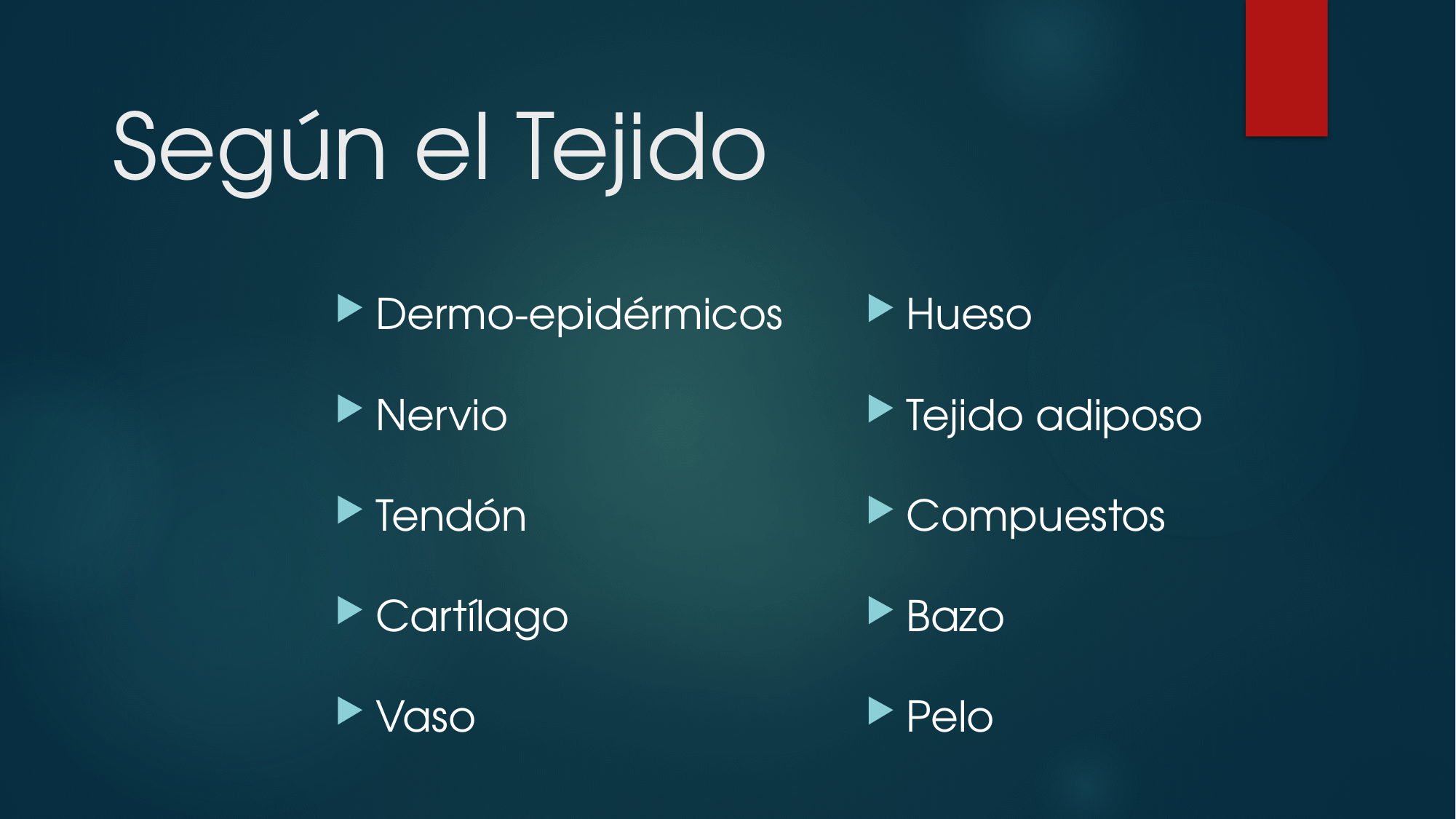

# Según el Tejido
Dermo-epidérmicos
Nervio
Tendón
Cartílago
Vaso
Hueso
Tejido adiposo
Compuestos
Bazo
Pelo